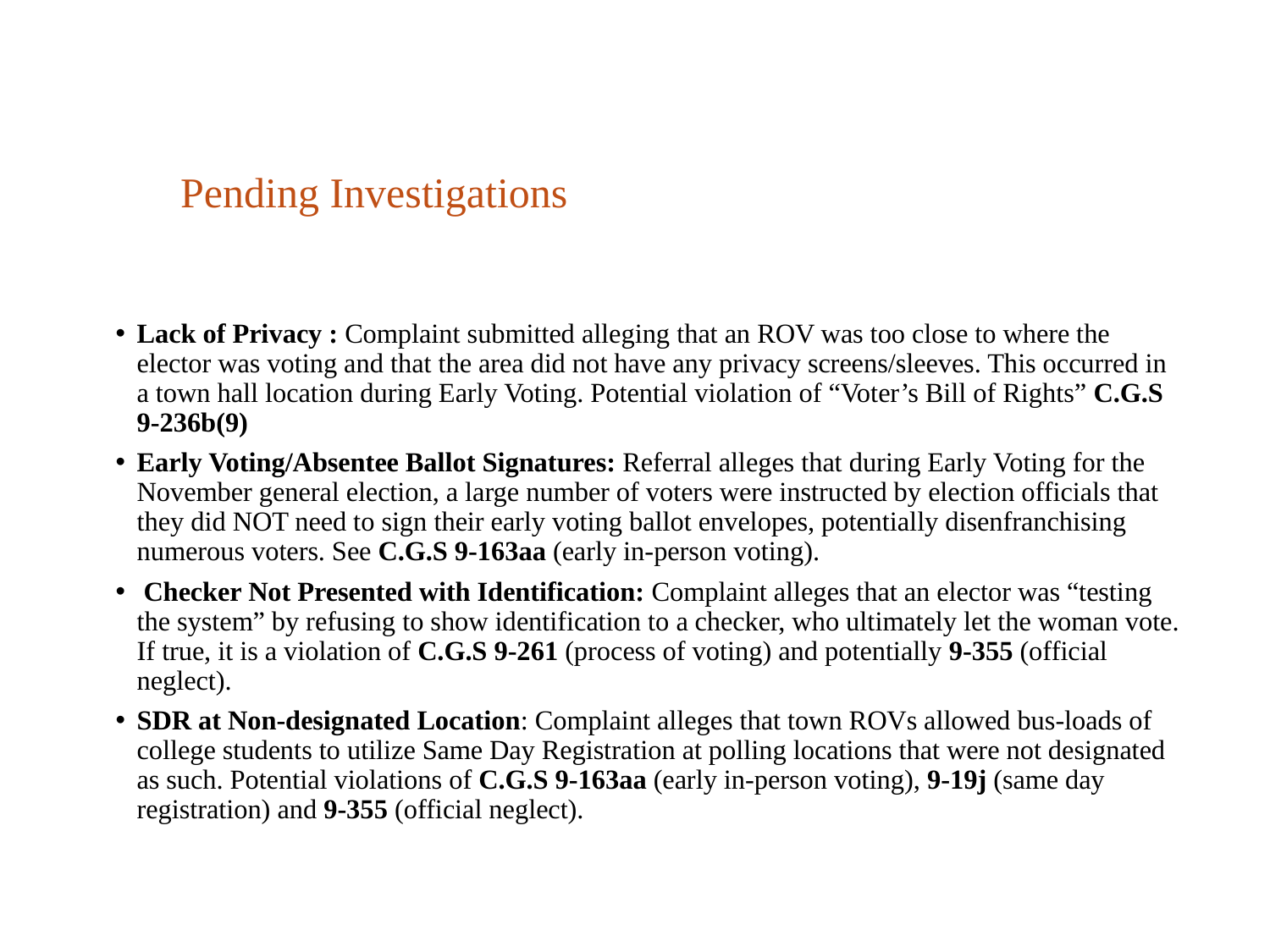

# Pending Investigations

Lack of Privacy : Complaint submitted alleging that an ROV was too close to where the elector was voting and that the area did not have any privacy screens/sleeves. This occurred in a town hall location during Early Voting. Potential violation of “Voter’s Bill of Rights” C.G.S 9-236b(9)
Early Voting/Absentee Ballot Signatures: Referral alleges that during Early Voting for the November general election, a large number of voters were instructed by election officials that they did NOT need to sign their early voting ballot envelopes, potentially disenfranchising numerous voters. See C.G.S 9-163aa (early in-person voting).
 Checker Not Presented with Identification: Complaint alleges that an elector was “testing the system” by refusing to show identification to a checker, who ultimately let the woman vote. If true, it is a violation of C.G.S 9-261 (process of voting) and potentially 9-355 (official neglect).
SDR at Non-designated Location: Complaint alleges that town ROVs allowed bus-loads of college students to utilize Same Day Registration at polling locations that were not designated as such. Potential violations of C.G.S 9-163aa (early in-person voting), 9-19j (same day registration) and 9-355 (official neglect).